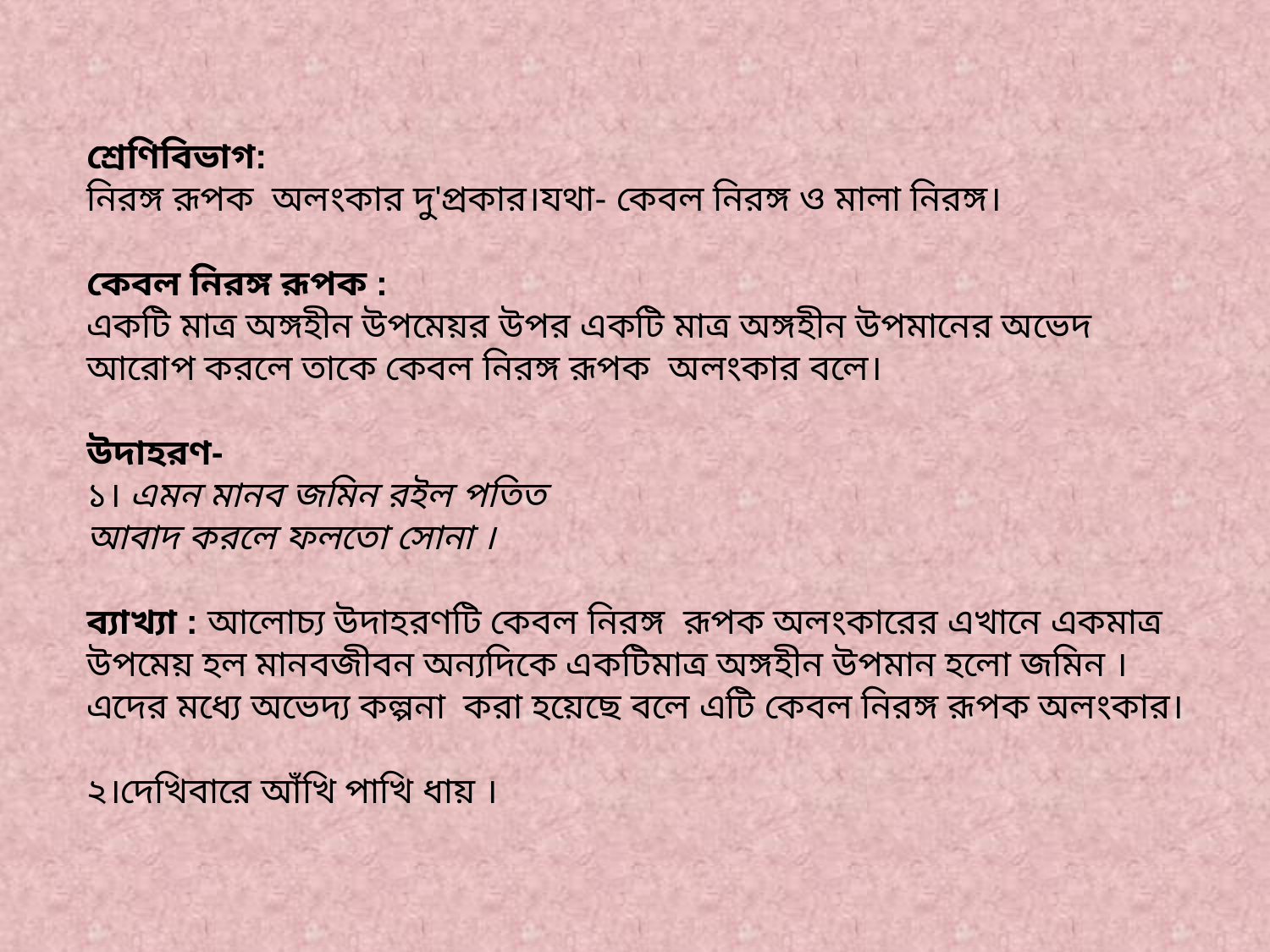

শ্রেণিবিভাগ:
নিরঙ্গ রূপক  অলংকার দু'প্রকার।যথা- কেবল নিরঙ্গ ও মালা নিরঙ্গ।

কেবল নিরঙ্গ রূপক :
একটি মাত্র অঙ্গহীন উপমেয়র উপর একটি মাত্র অঙ্গহীন উপমানের অভেদ আরোপ করলে তাকে কেবল নিরঙ্গ রূপক  অলংকার বলে।

উদাহরণ-
১। এমন মানব জমিন রইল পতিত
আবাদ করলে ফলতো সোনা ।

ব্যাখ্যা : আলোচ্য উদাহরণটি কেবল নিরঙ্গ  রূপক অলংকারের এখানে একমাত্র উপমেয় হল মানবজীবন অন্যদিকে একটিমাত্র অঙ্গহীন উপমান হলো জমিন ।এদের মধ্যে অভেদ্য কল্পনা  করা হয়েছে বলে এটি কেবল নিরঙ্গ রূপক অলংকার।

২।দেখিবারে আঁখি পাখি ধায় ।